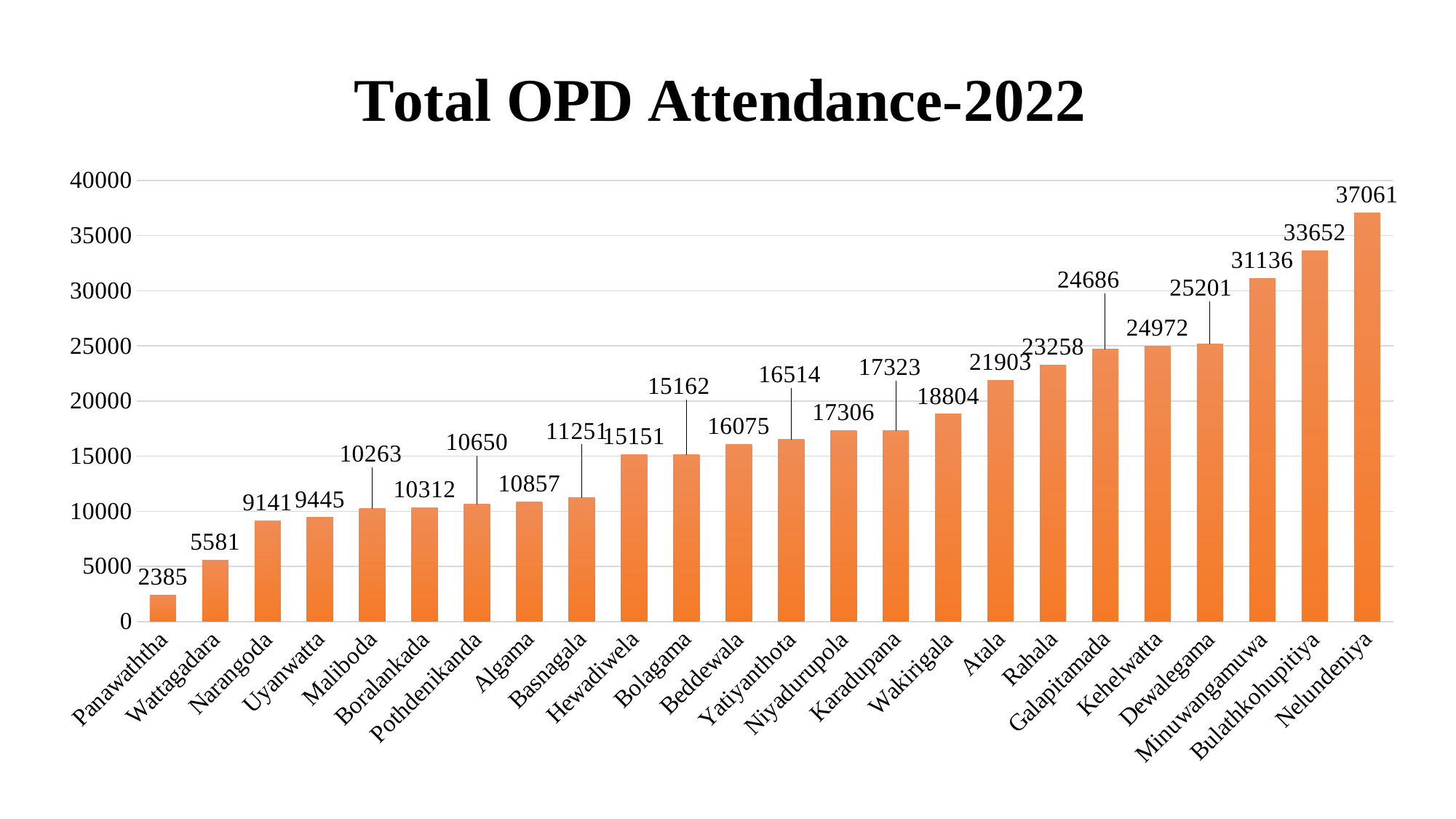

### Chart: Total OPD Attendance-2022

| Category | Total Attendance in OPD -2022  |
|---|---|
|  Panawaththa | 2385.0 |
|  Wattagadara | 5581.0 |
|  Narangoda | 9141.0 |
|  Uyanwatta | 9445.0 |
| Maliboda | 10263.0 |
|  Boralankada | 10312.0 |
|  Pothdenikanda | 10650.0 |
|  Algama | 10857.0 |
|  Basnagala | 11251.0 |
|  Hewadiwela | 15151.0 |
|  Bolagama | 15162.0 |
|  Beddewala | 16075.0 |
|  Yatiyanthota | 16514.0 |
|  Niyadurupola | 17306.0 |
|  Karadupana | 17323.0 |
|  Wakirigala | 18804.0 |
|  Atala | 21903.0 |
|  Rahala | 23258.0 |
|  Galapitamada | 24686.0 |
|  Kehelwatta | 24972.0 |
|  Dewalegama | 25201.0 |
|  Minuwangamuwa | 31136.0 |
|  Bulathkohupitiya | 33652.0 |
|  Nelundeniya | 37061.0 |